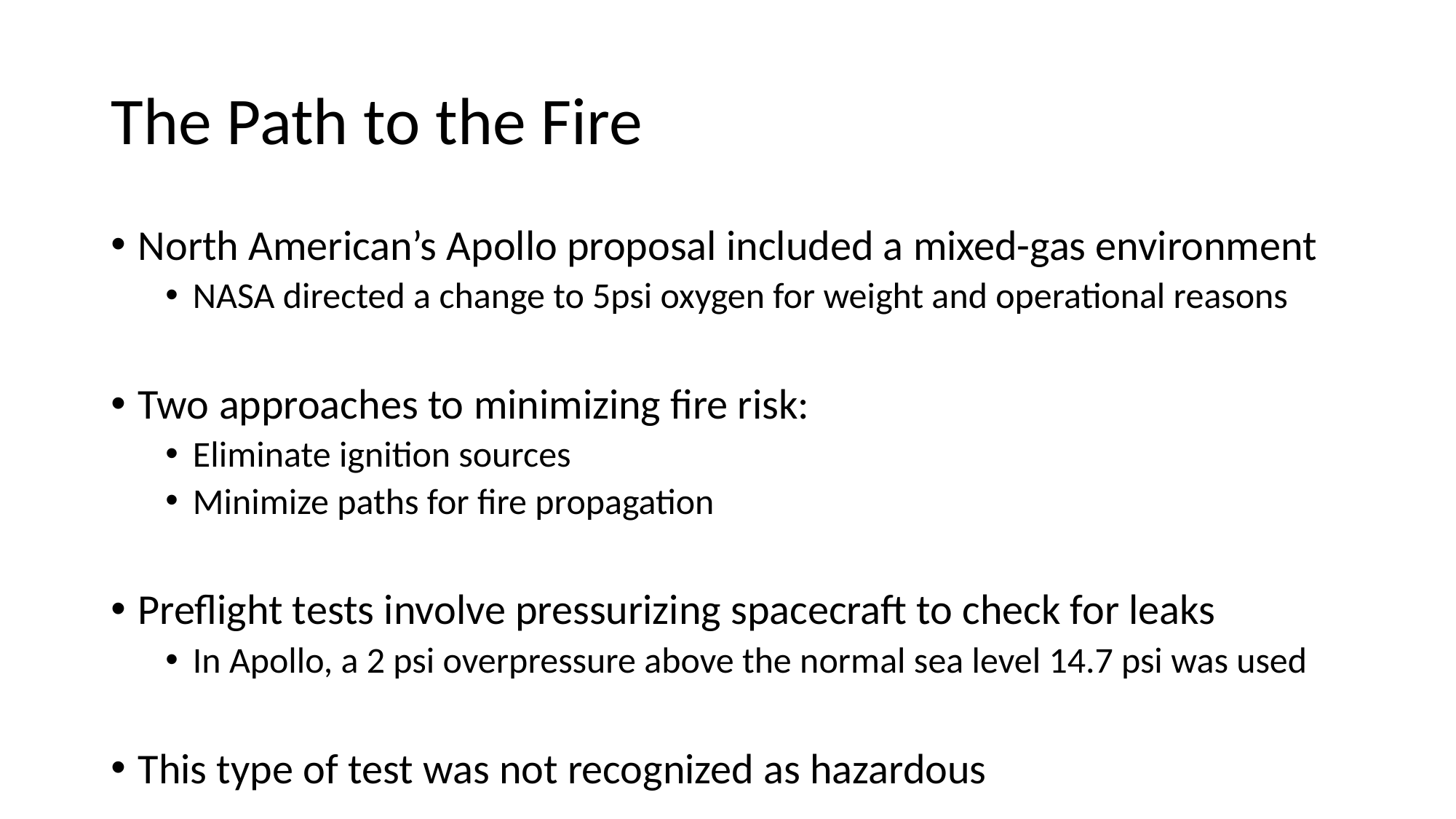

# The Path to the Fire
North American’s Apollo proposal included a mixed-gas environment
NASA directed a change to 5psi oxygen for weight and operational reasons

Two approaches to minimizing fire risk:
Eliminate ignition sources
Minimize paths for fire propagation

Preflight tests involve pressurizing spacecraft to check for leaks
In Apollo, a 2 psi overpressure above the normal sea level 14.7 psi was used

This type of test was not recognized as hazardous